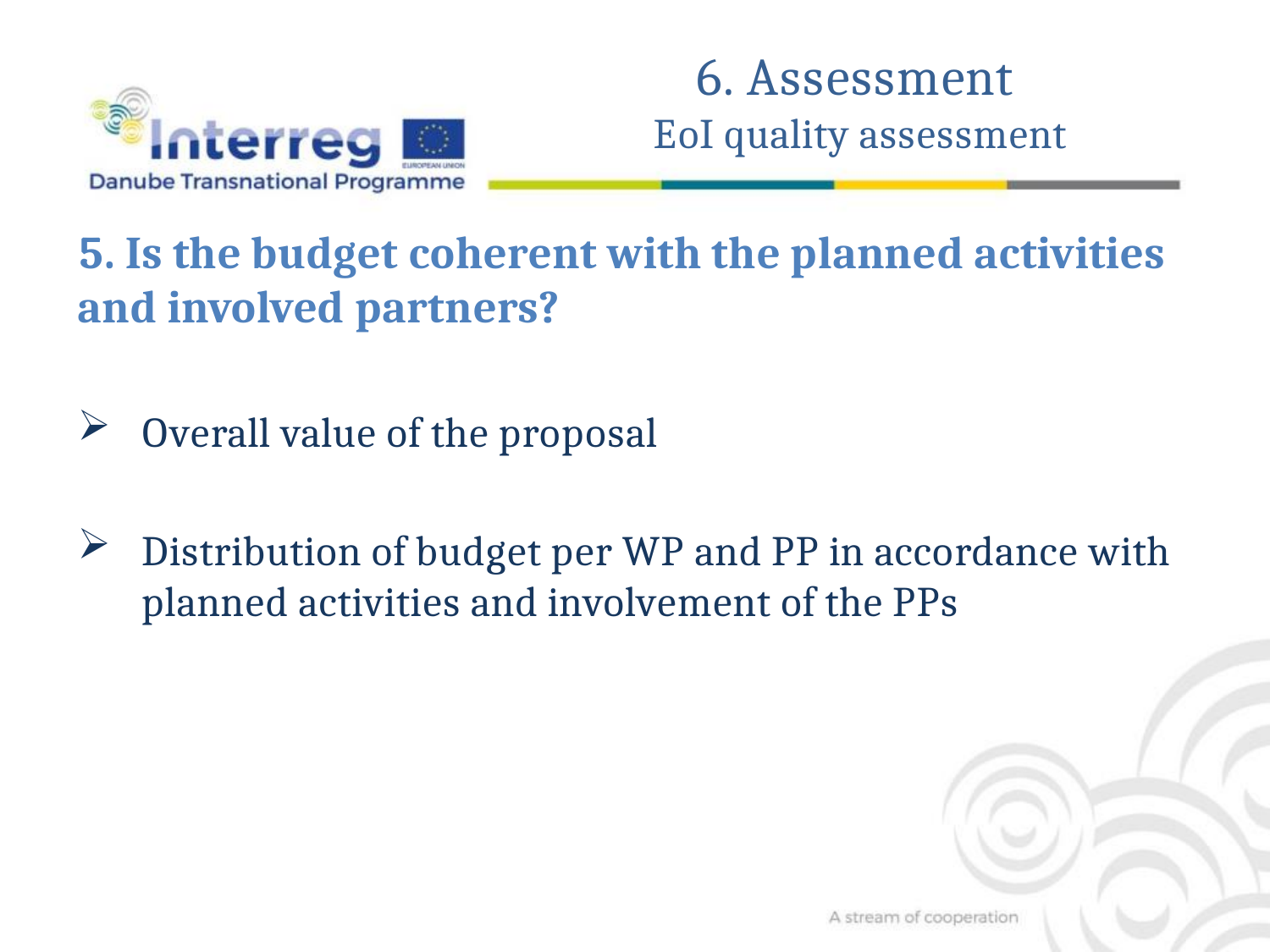

6. Assessment
EoI quality assessment
5. Is the budget coherent with the planned activities and involved partners?

Overall value of the proposal

Distribution of budget per WP and PP in accordance with planned activities and involvement of the PPs